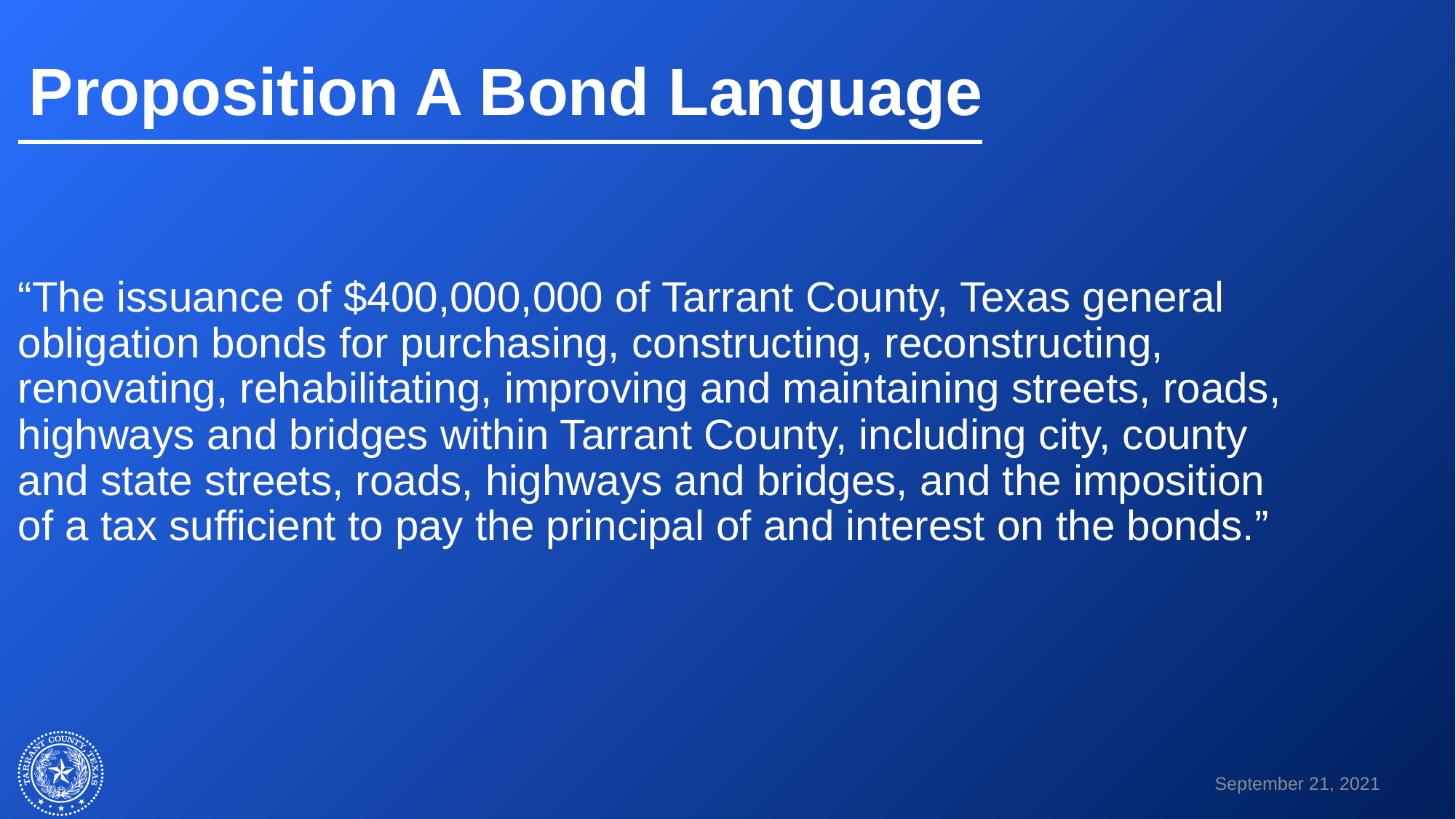

# Proposition A Bond Language
“The issuance of $400,000,000 of Tarrant County, Texas general obligation bonds for purchasing, constructing, reconstructing, renovating, rehabilitating, improving and maintaining streets, roads, highways and bridges within Tarrant County, including city, county and state streets, roads, highways and bridges, and the imposition of a tax sufficient to pay the principal of and interest on the bonds.”
September 21, 2021